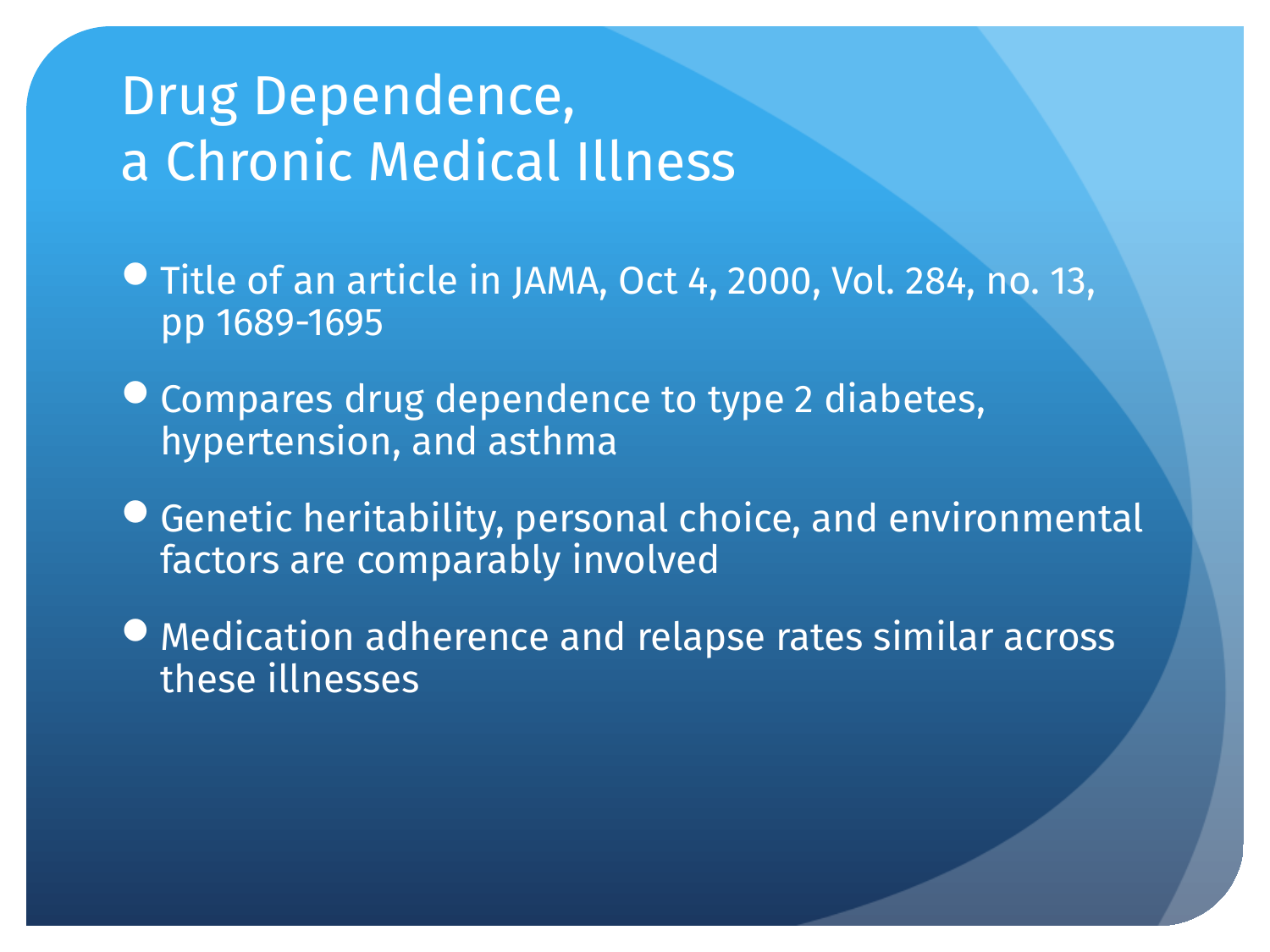

# Drug Dependence, a Chronic Medical Illness
Title of an article in JAMA, Oct 4, 2000, Vol. 284, no. 13, pp 1689-1695
Compares drug dependence to type 2 diabetes, hypertension, and asthma
Genetic heritability, personal choice, and environmental factors are comparably involved
Medication adherence and relapse rates similar across these illnesses